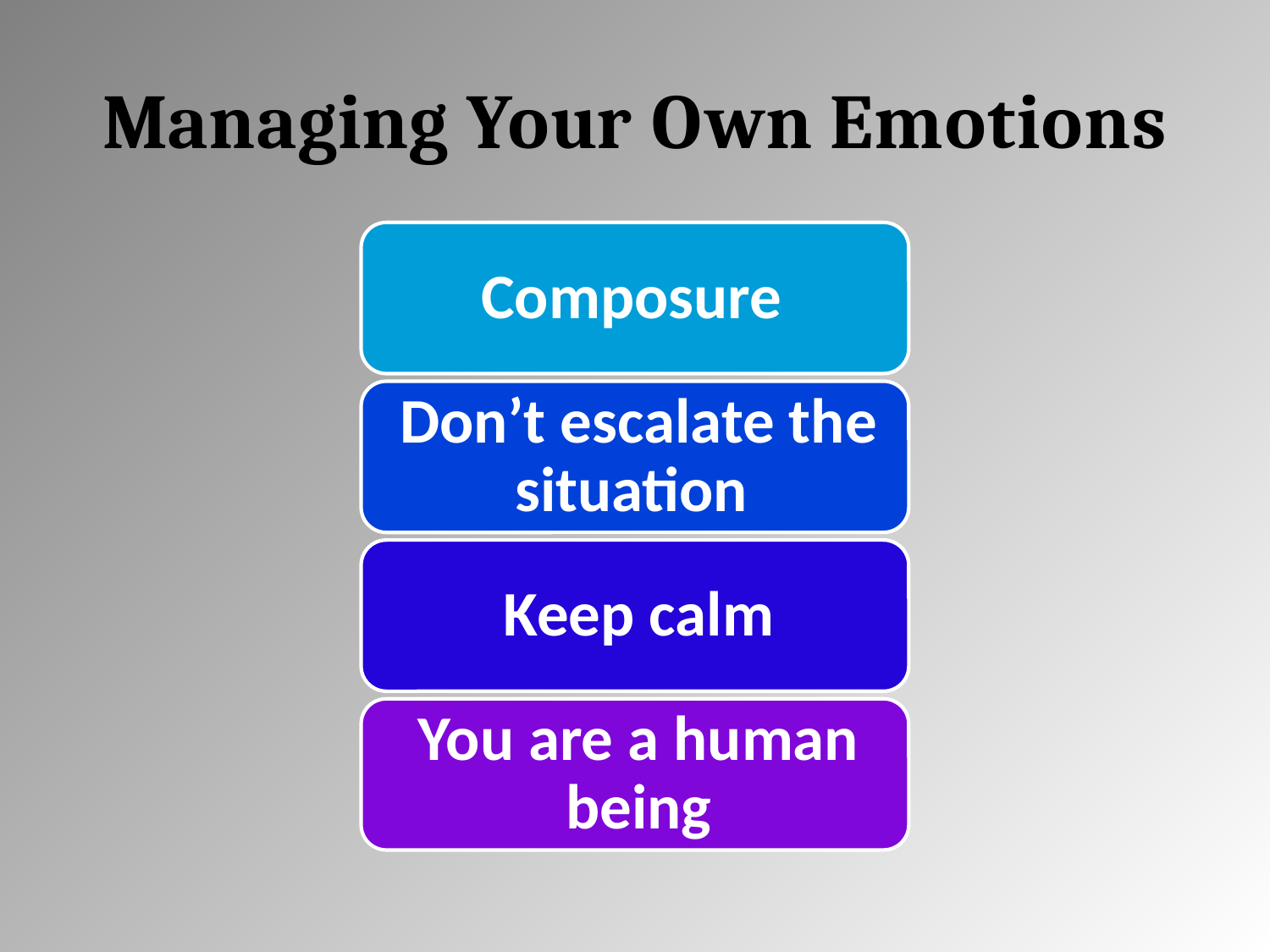

# Managing Your Own Emotions
Composure
Don’t escalate the situation
Keep calm
You are a human being